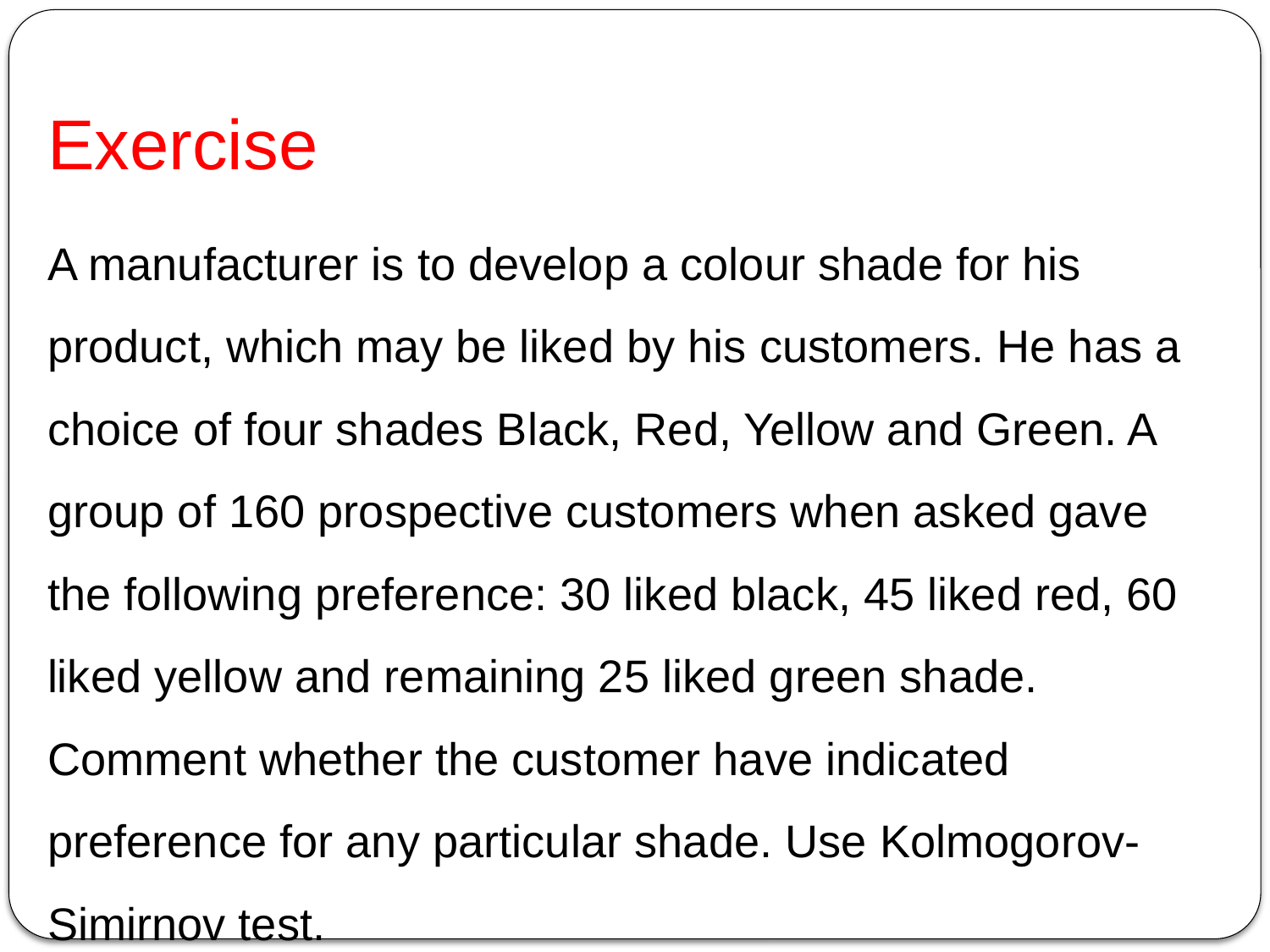

# Exercise
A manufacturer is to develop a colour shade for his product, which may be liked by his customers. He has a choice of four shades Black, Red, Yellow and Green. A group of 160 prospective customers when asked gave the following preference: 30 liked black, 45 liked red, 60 liked yellow and remaining 25 liked green shade. Comment whether the customer have indicated preference for any particular shade. Use Kolmogorov-Simirnov test.